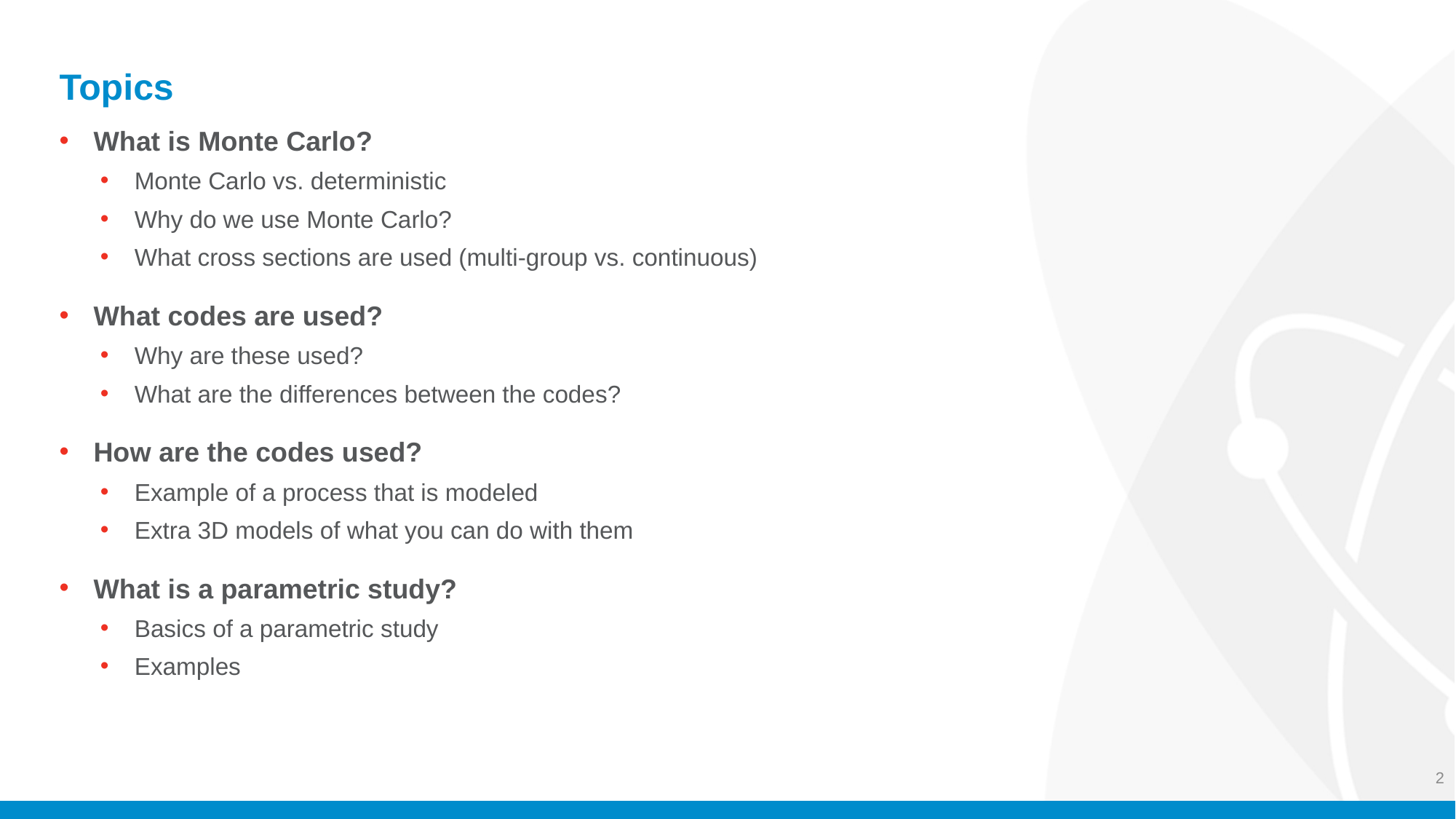

# Topics
What is Monte Carlo?
Monte Carlo vs. deterministic
Why do we use Monte Carlo?
What cross sections are used (multi-group vs. continuous)
What codes are used?
Why are these used?
What are the differences between the codes?
How are the codes used?
Example of a process that is modeled
Extra 3D models of what you can do with them
What is a parametric study?
Basics of a parametric study
Examples

2